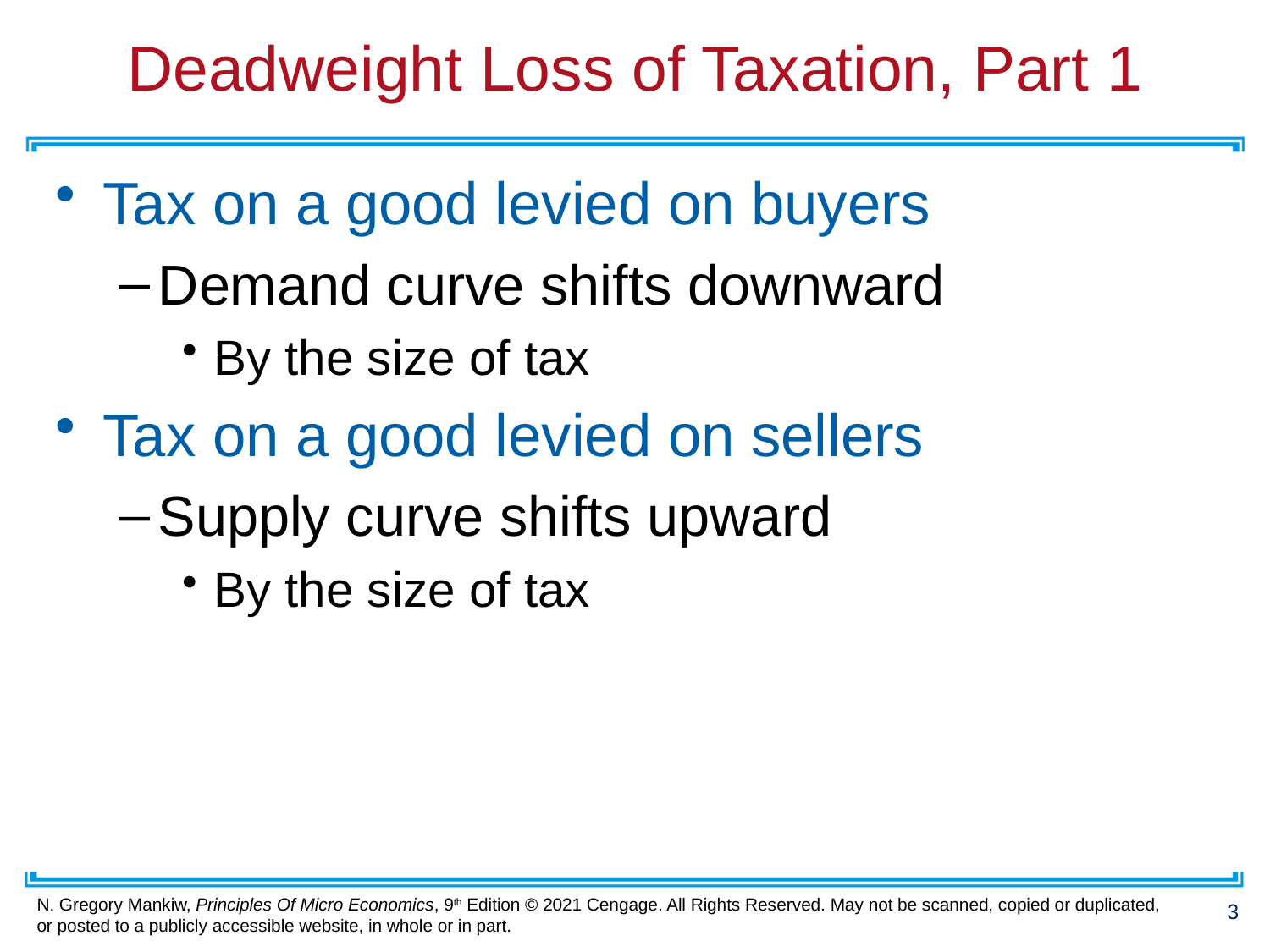

# Deadweight Loss of Taxation, Part 1
Tax on a good levied on buyers
Demand curve shifts downward
By the size of tax
Tax on a good levied on sellers
Supply curve shifts upward
By the size of tax
3